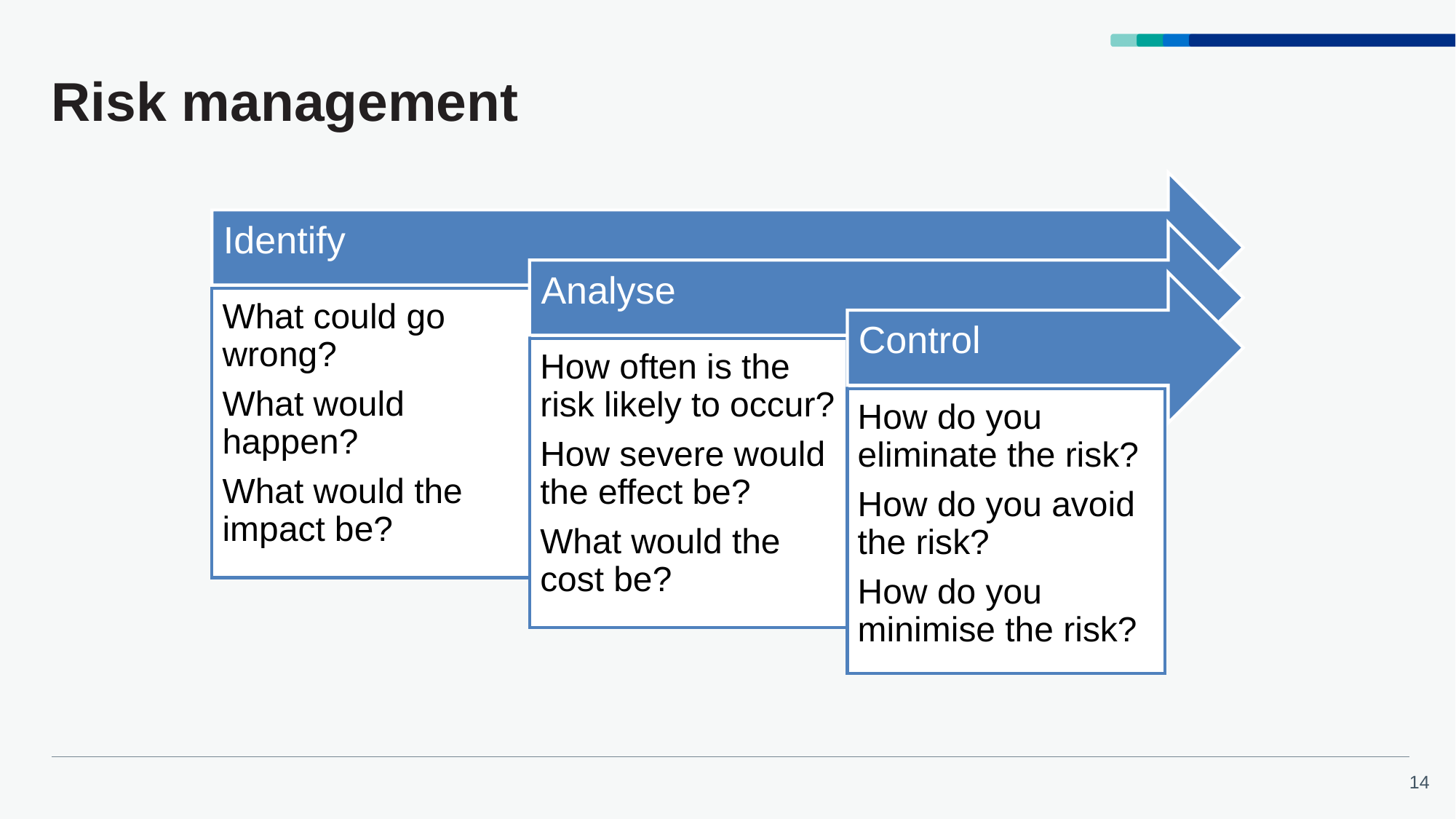

# Risk management

Identify
What could go wrong?
What would happen?
What would the impact be?
Analyse
How often is the risk likely to occur?
How severe would the effect be?
What would the cost be?
Control
How do you eliminate the risk?
How do you avoid the risk?
How do you minimise the risk?